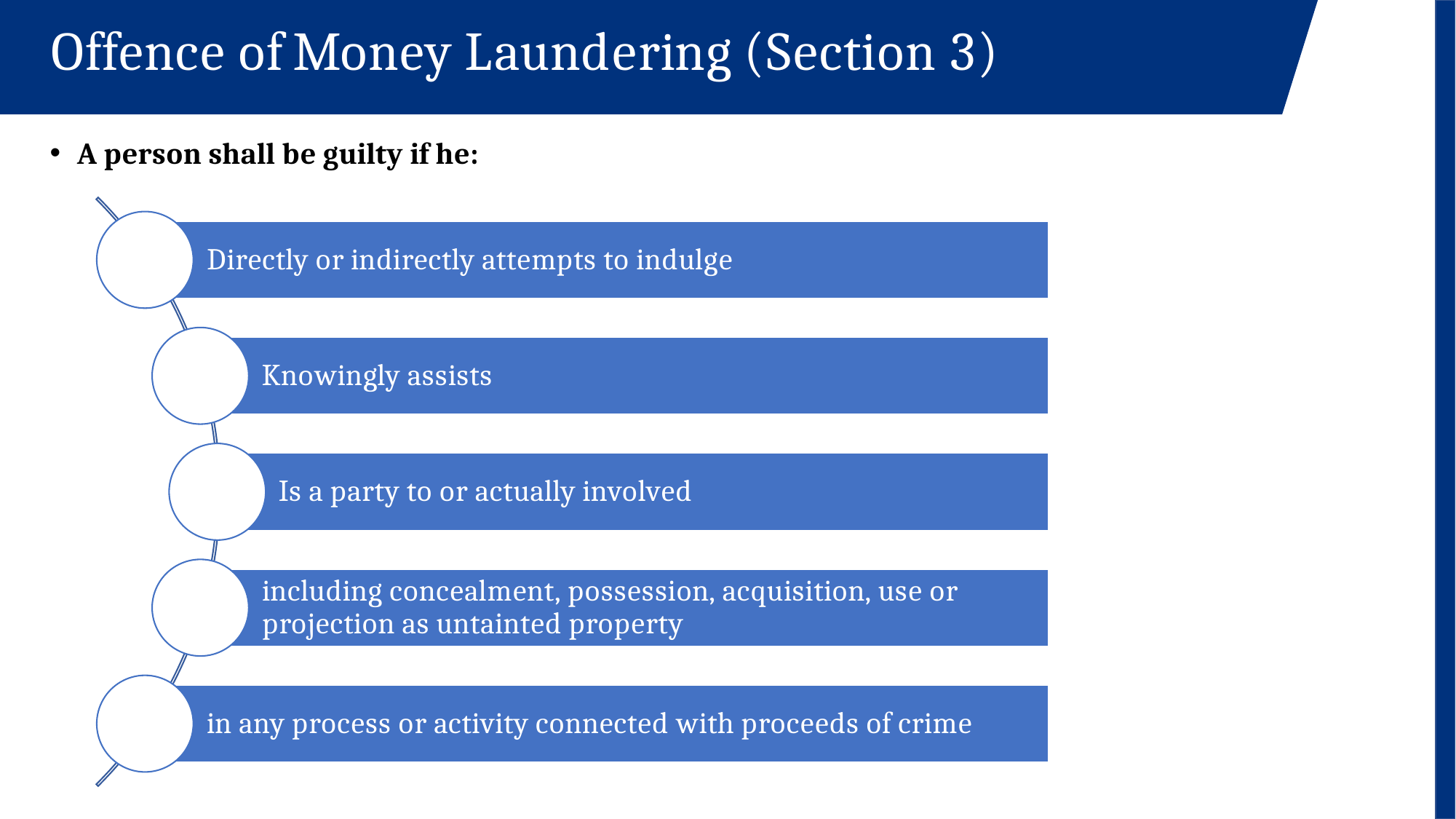

Offence of Money Laundering (Section 3)​
A person shall be guilty if he:​
Directly or indirectly attempts to indulge
Knowingly assists
Is a party to or actually involved
including concealment, possession, acquisition, use or projection as untainted property
in any process or activity connected with proceeds of crime